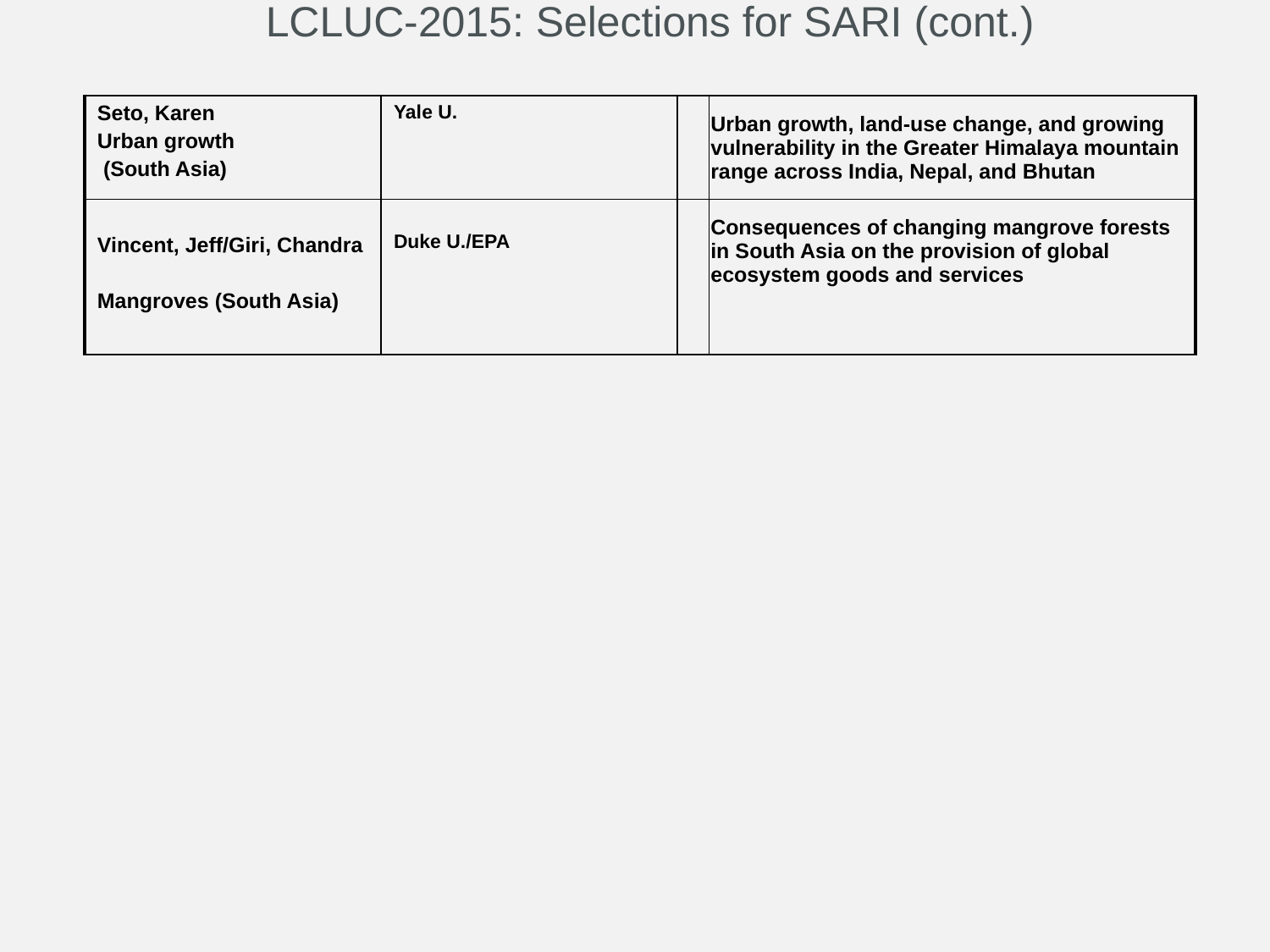

LCLUC-2015: Selections for SARI (cont.)
| Seto, Karen Urban growth (South Asia) | Yale U. |  | Urban growth, land-use change, and growing vulnerability in the Greater Himalaya mountain range across India, Nepal, and Bhutan |
| --- | --- | --- | --- |
| Vincent, Jeff/Giri, Chandra Mangroves (South Asia) | Duke U./EPA |  | Consequences of changing mangrove forests in South Asia on the provision of global ecosystem goods and services |